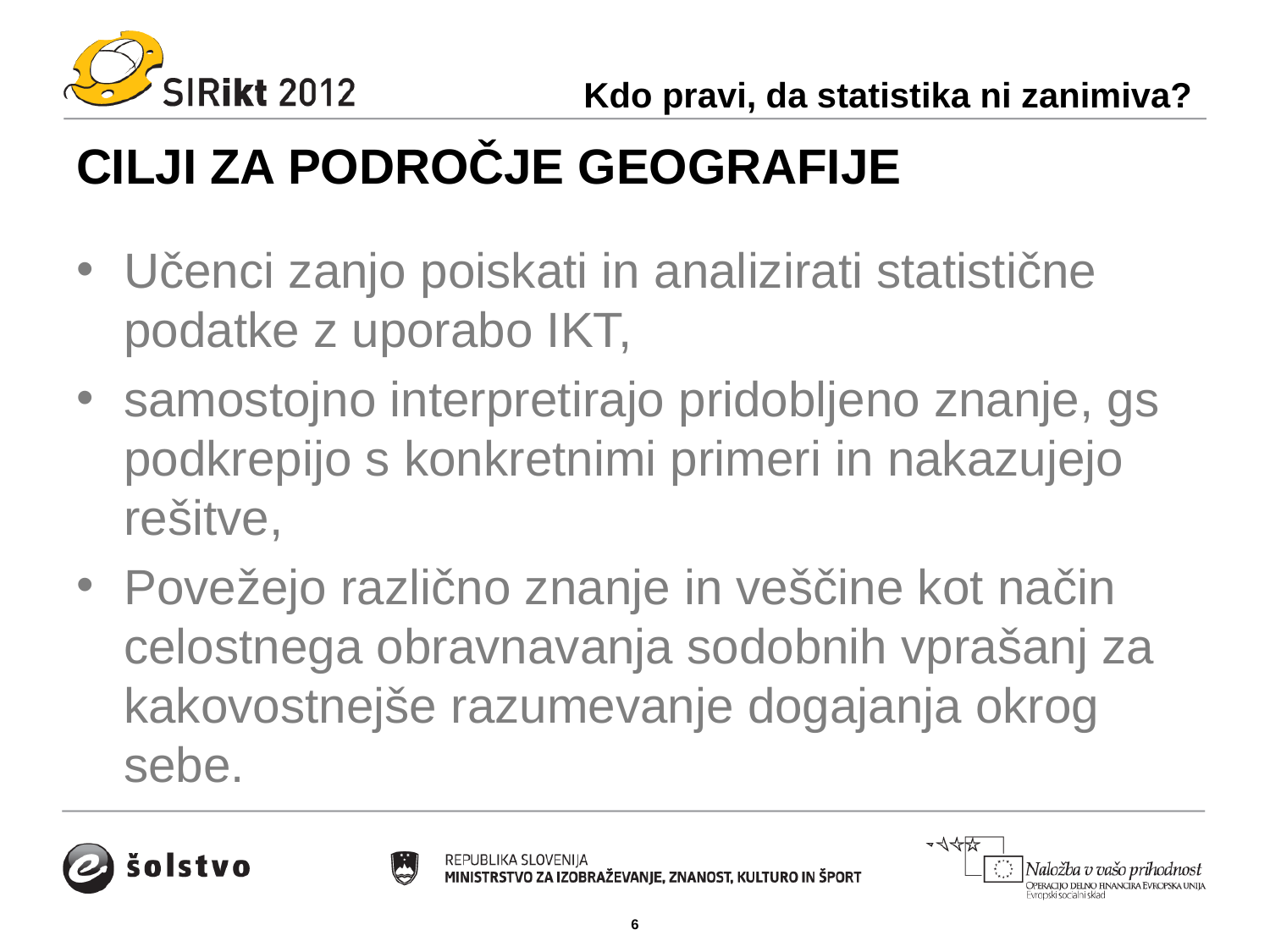

Kdo pravi, da statistika ni zanimiva?

# CILJI ZA PODROČJE GEOGRAFIJE
Učenci zanjo poiskati in analizirati statistične podatke z uporabo IKT,
samostojno interpretirajo pridobljeno znanje, gs podkrepijo s konkretnimi primeri in nakazujejo rešitve,
Povežejo različno znanje in veščine kot način celostnega obravnavanja sodobnih vprašanj za kakovostnejše razumevanje dogajanja okrog sebe.

6